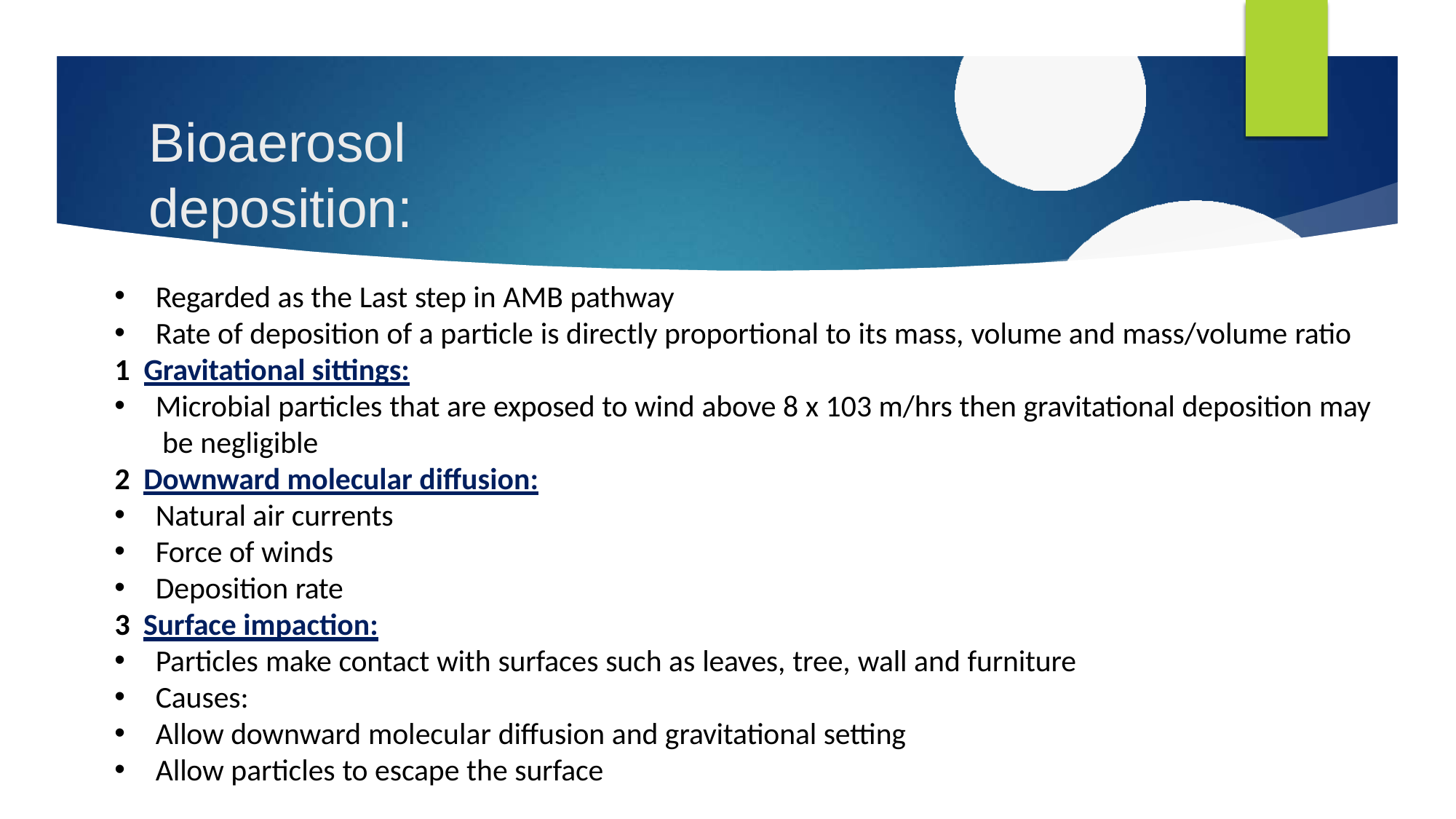

# Bioaerosol deposition:
Regarded as the Last step in AMB pathway
Rate of deposition of a particle is directly proportional to its mass, volume and mass/volume ratio
1 Gravitational sittings:
Microbial particles that are exposed to wind above 8 x 103 m/hrs then gravitational deposition may  be negligible
2 Downward molecular diffusion:
Natural air currents
Force of winds
Deposition rate
3 Surface impaction:
Particles make contact with surfaces such as leaves, tree, wall and furniture
Causes:
Allow downward molecular diffusion and gravitational setting
Allow particles to escape the surface